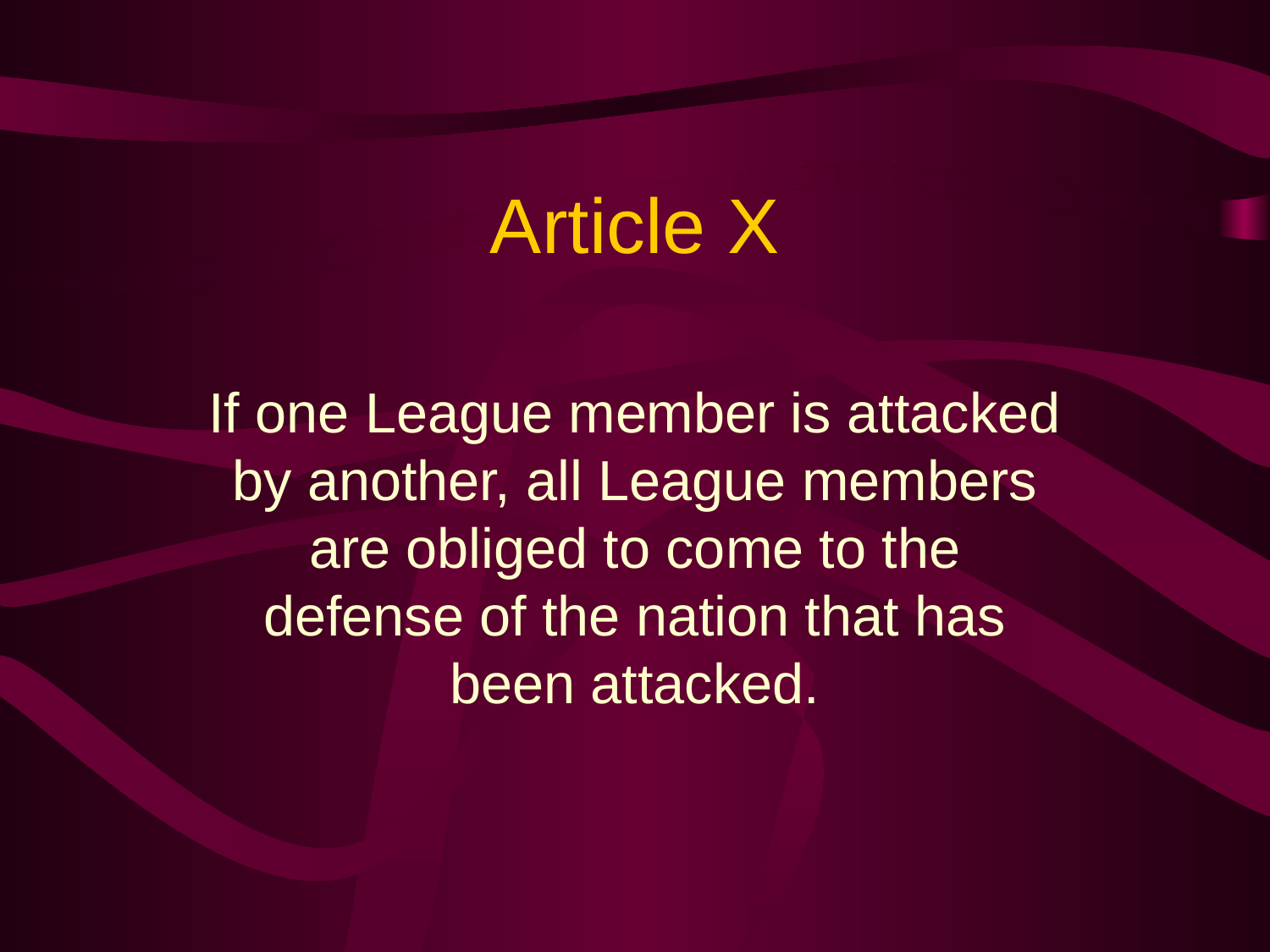

# Article X
If one League member is attacked by another, all League members are obliged to come to the defense of the nation that has been attacked.